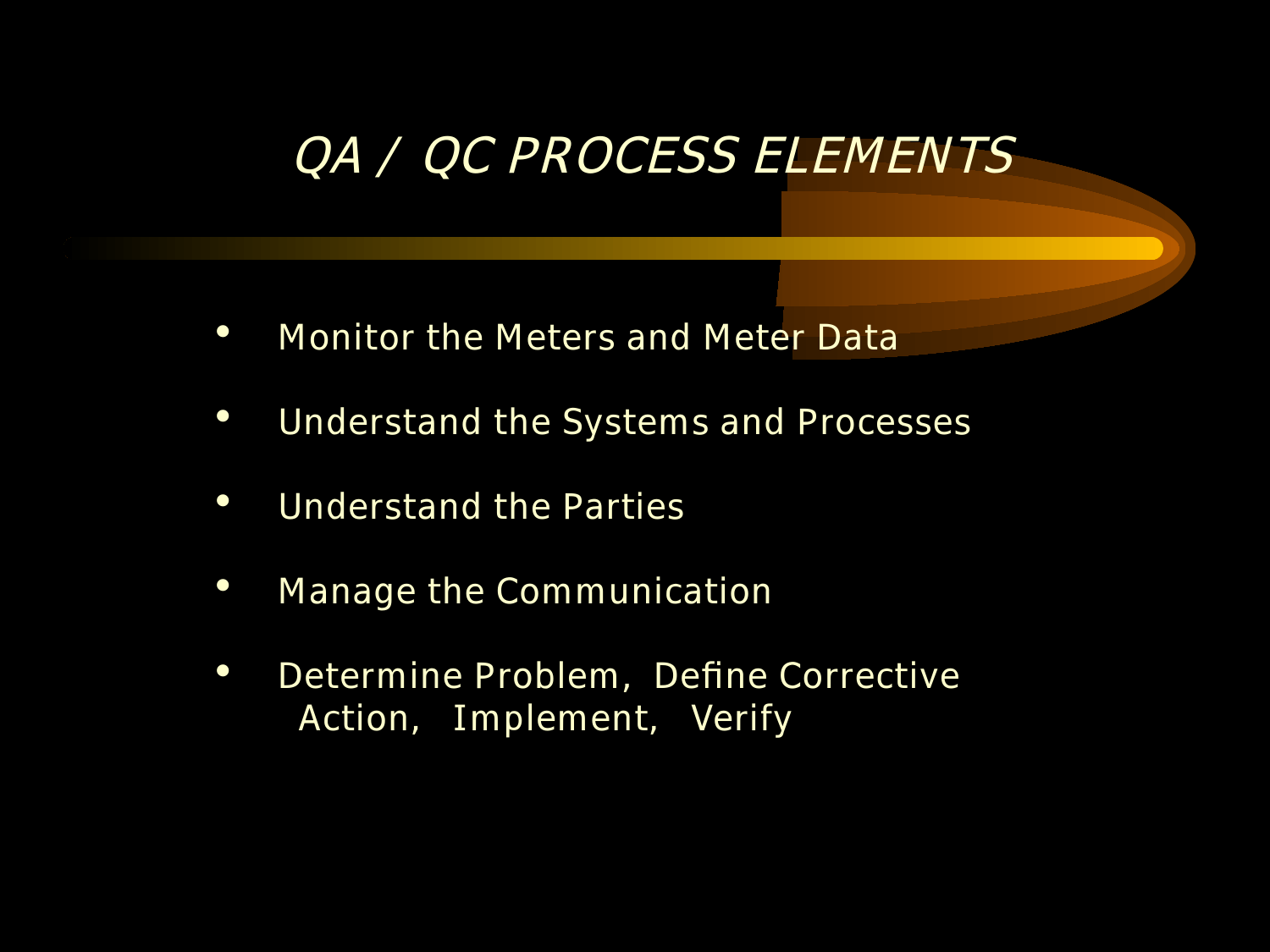

PRE-AGGREGATION

SRD + 5
# QA / QC PROCESS ELEMENTS
   Monitor the Meters and Meter Data

   Understand the Systems and Processes

   Understand the Parties

   Manage the Communication

   Determine Problem,  Define Corrective
     Action,   Implement,   Verify